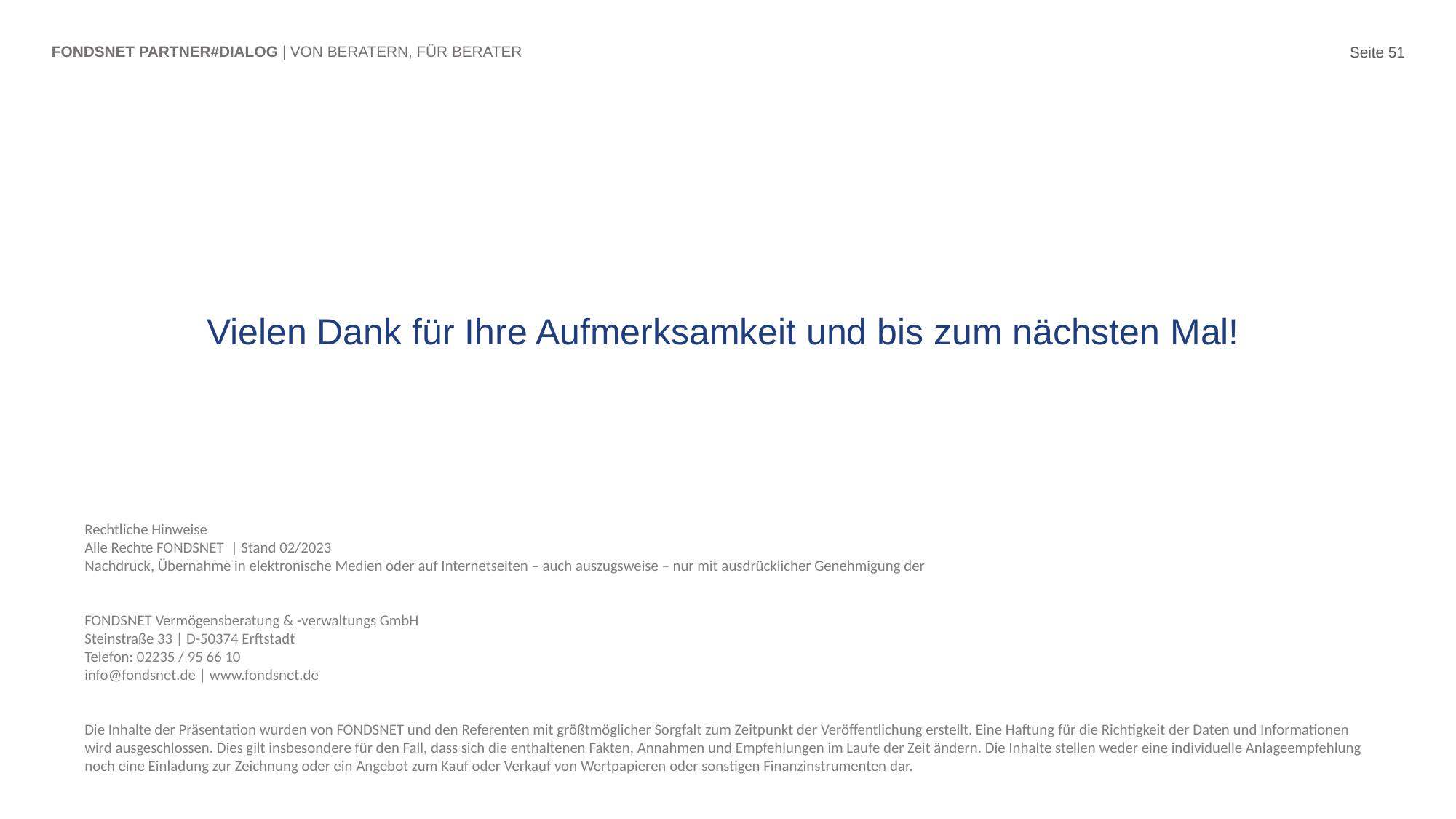

Seite 51

FONDSNET PARTNER#DIALOG | VON BERATERN, FÜR BERATER
Vielen Dank für Ihre Aufmerksamkeit und bis zum nächsten Mal!
Rechtliche Hinweise
Alle Rechte FONDSNET  | Stand 02/2023
Nachdruck, Übernahme in elektronische Medien oder auf Internetseiten – auch auszugsweise – nur mit ausdrücklicher Genehmigung der

FONDSNET Vermögensberatung & -verwaltungs GmbH
Steinstraße 33 | D-50374 Erftstadt
Telefon: 02235 / 95 66 10
info@fondsnet.de | www.fondsnet.de

Die Inhalte der Präsentation wurden von FONDSNET und den Referenten mit größtmöglicher Sorgfalt zum Zeitpunkt der Veröffentlichung erstellt. Eine Haftung für die Richtigkeit der Daten und Informationen wird ausgeschlossen. Dies gilt insbesondere für den Fall, dass sich die enthaltenen Fakten, Annahmen und Empfehlungen im Laufe der Zeit ändern. Die Inhalte stellen weder eine individuelle Anlageempfehlung noch eine Einladung zur Zeichnung oder ein Angebot zum Kauf oder Verkauf von Wertpapieren oder sonstigen Finanzinstrumenten dar.